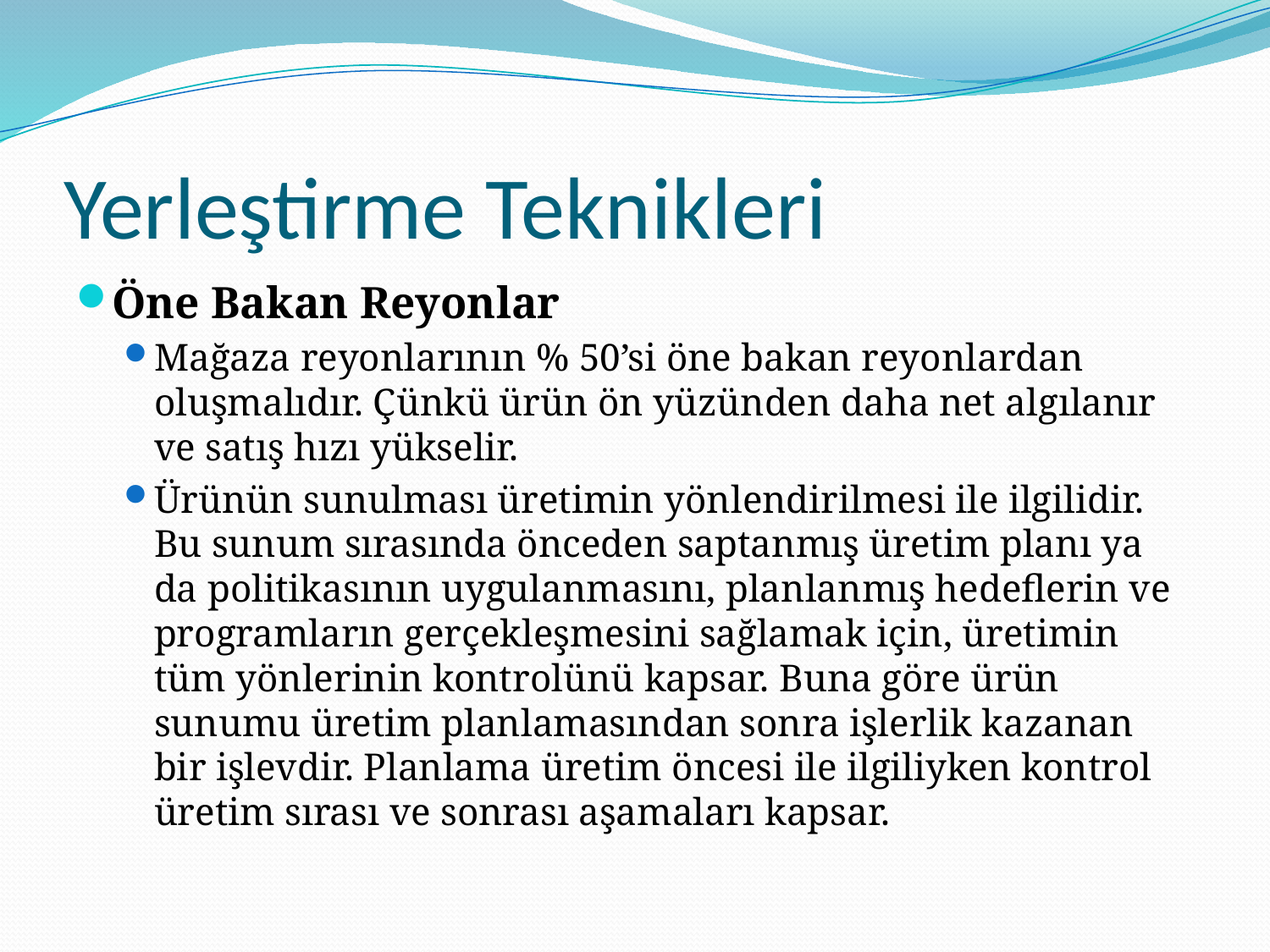

# Yerleştirme Teknikleri
Öne Bakan Reyonlar
Mağaza reyonlarının % 50’si öne bakan reyonlardan oluşmalıdır. Çünkü ürün ön yüzünden daha net algılanır ve satış hızı yükselir.
Ürünün sunulması üretimin yönlendirilmesi ile ilgilidir. Bu sunum sırasında önceden saptanmış üretim planı ya da politikasının uygulanmasını, planlanmış hedeflerin ve programların gerçekleşmesini sağlamak için, üretimin tüm yönlerinin kontrolünü kapsar. Buna göre ürün sunumu üretim planlamasından sonra işlerlik kazanan bir işlevdir. Planlama üretim öncesi ile ilgiliyken kontrol üretim sırası ve sonrası aşamaları kapsar.